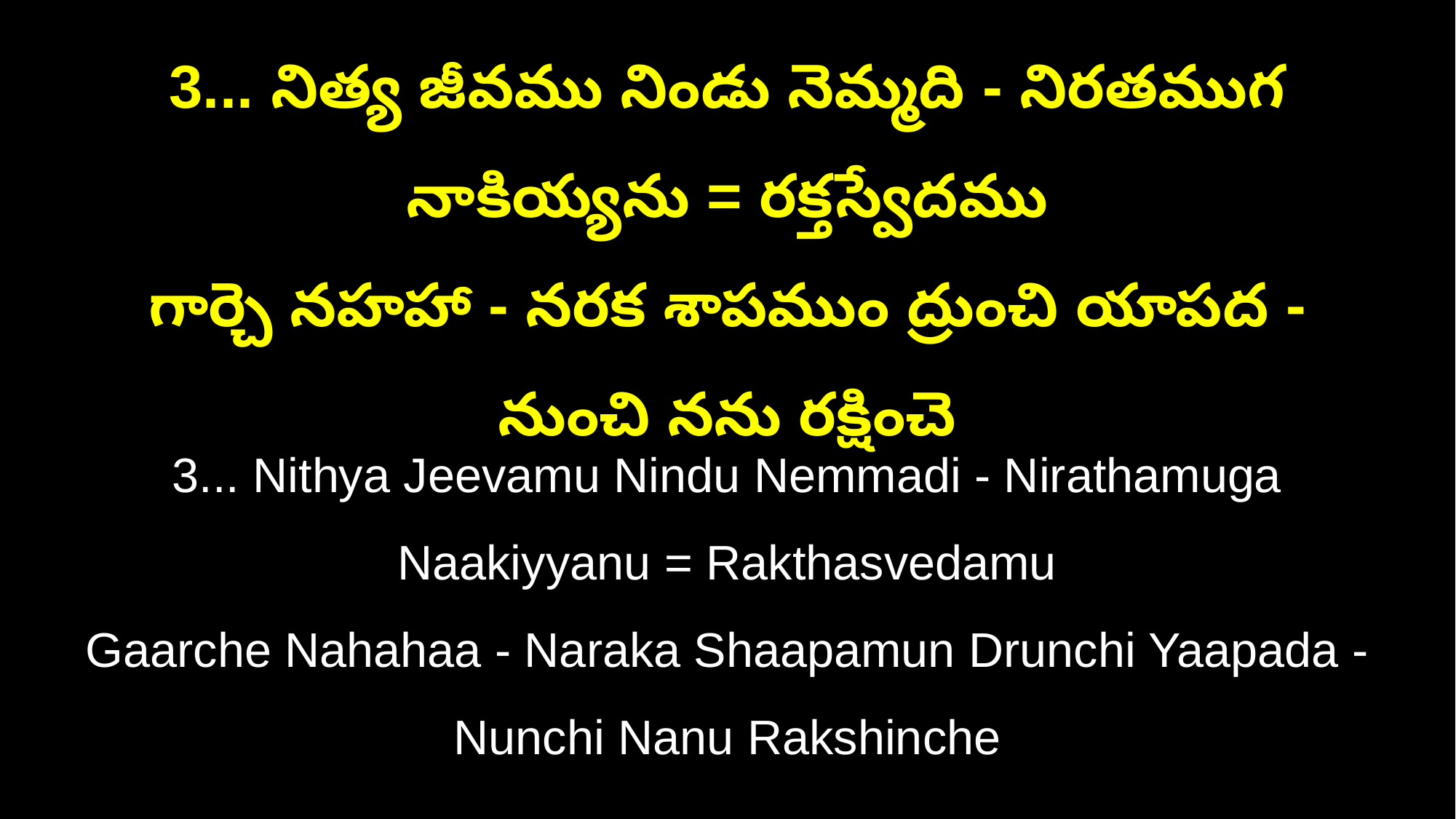

3... నిత్య జీవము నిండు నెమ్మది - నిరతముగ నాకియ్యను = రక్తస్వేదము
గార్చె నహహా - నరక శాపముం ద్రుంచి యాపద - నుంచి నను రక్షించె
3... Nithya Jeevamu Nindu Nemmadi - Nirathamuga Naakiyyanu = Rakthasvedamu
Gaarche Nahahaa - Naraka Shaapamun Drunchi Yaapada - Nunchi Nanu Rakshinche